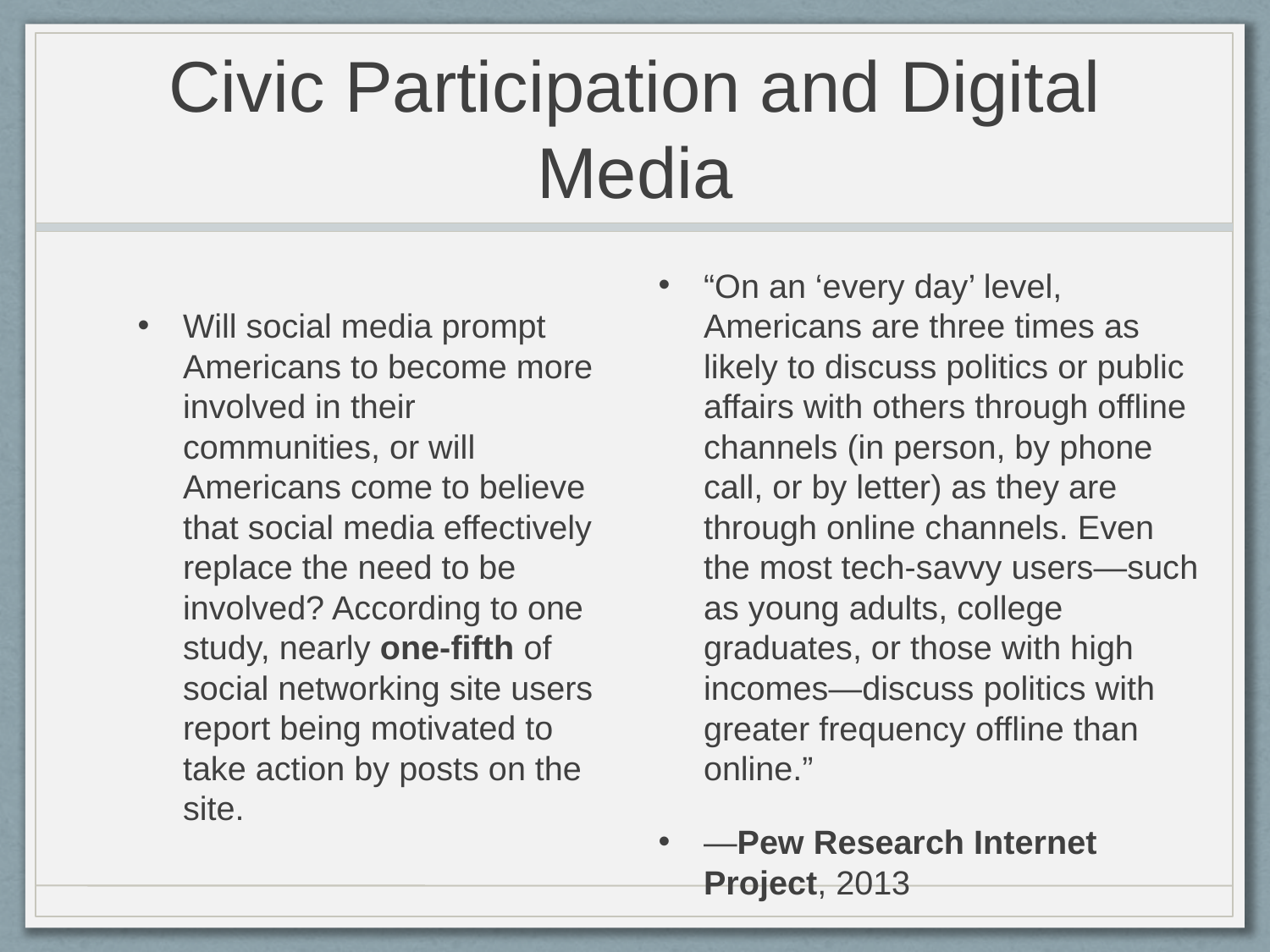

# Civic Participation and Digital Media
“On an ‘every day’ level, Americans are three times as likely to discuss politics or public affairs with others through offline channels (in person, by phone call, or by letter) as they are through online channels. Even the most tech-savvy users—such as young adults, college graduates, or those with high incomes—discuss politics with greater frequency offline than online.”
—Pew Research Internet Project, 2013

Will social media prompt Americans to become more involved in their communities, or will Americans come to believe that social media effectively replace the need to be involved? According to one study, nearly one-fifth of social networking site users report being motivated to take action by posts on the site.